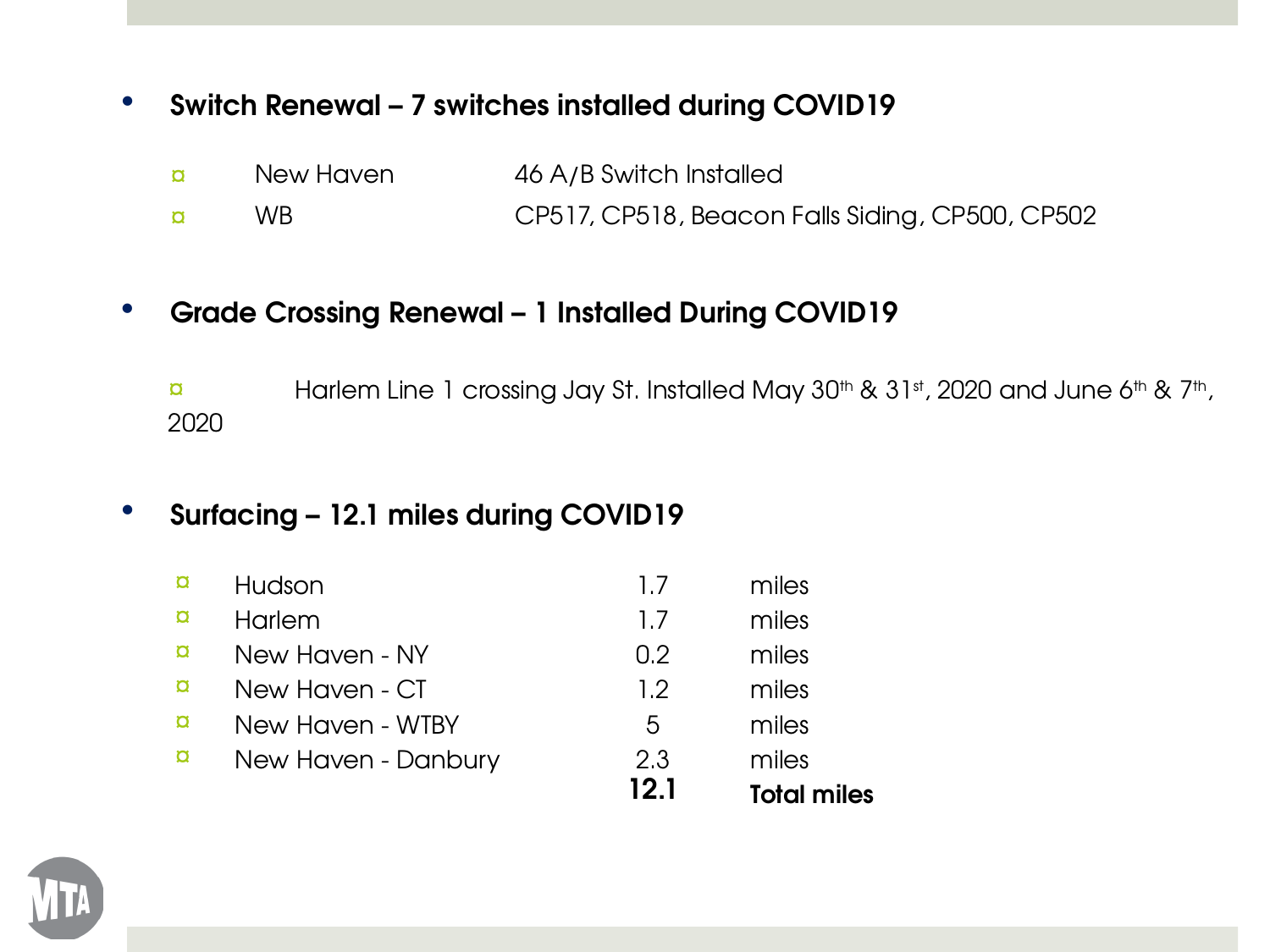

Switch Renewal – 7 switches installed during COVID19
| ¤ | New Haven | 46 A/B Switch Installed |  |
| --- | --- | --- | --- |
| ¤ | WB | CP517, CP518, Beacon Falls Siding, CP500, CP502 |  |
Grade Crossing Renewal – 1 Installed During COVID19
¤ 	Harlem Line 1 crossing Jay St. Installed May 30th & 31st, 2020 and June 6th & 7th, 2020
Surfacing – 12.1 miles during COVID19
| ¤ |  | Hudson | 1.7 | miles |
| --- | --- | --- | --- | --- |
| ¤ |  | Harlem | 1.7 | miles |
| ¤ |  | New Haven - NY | 0.2 | miles |
| ¤ |  | New Haven - CT | 1.2 | miles |
| ¤ |  | New Haven - WTBY | 5 | miles |
| ¤ |  | New Haven - Danbury | 2.3 | miles |
|  |  |  | 12.1 | Total miles |